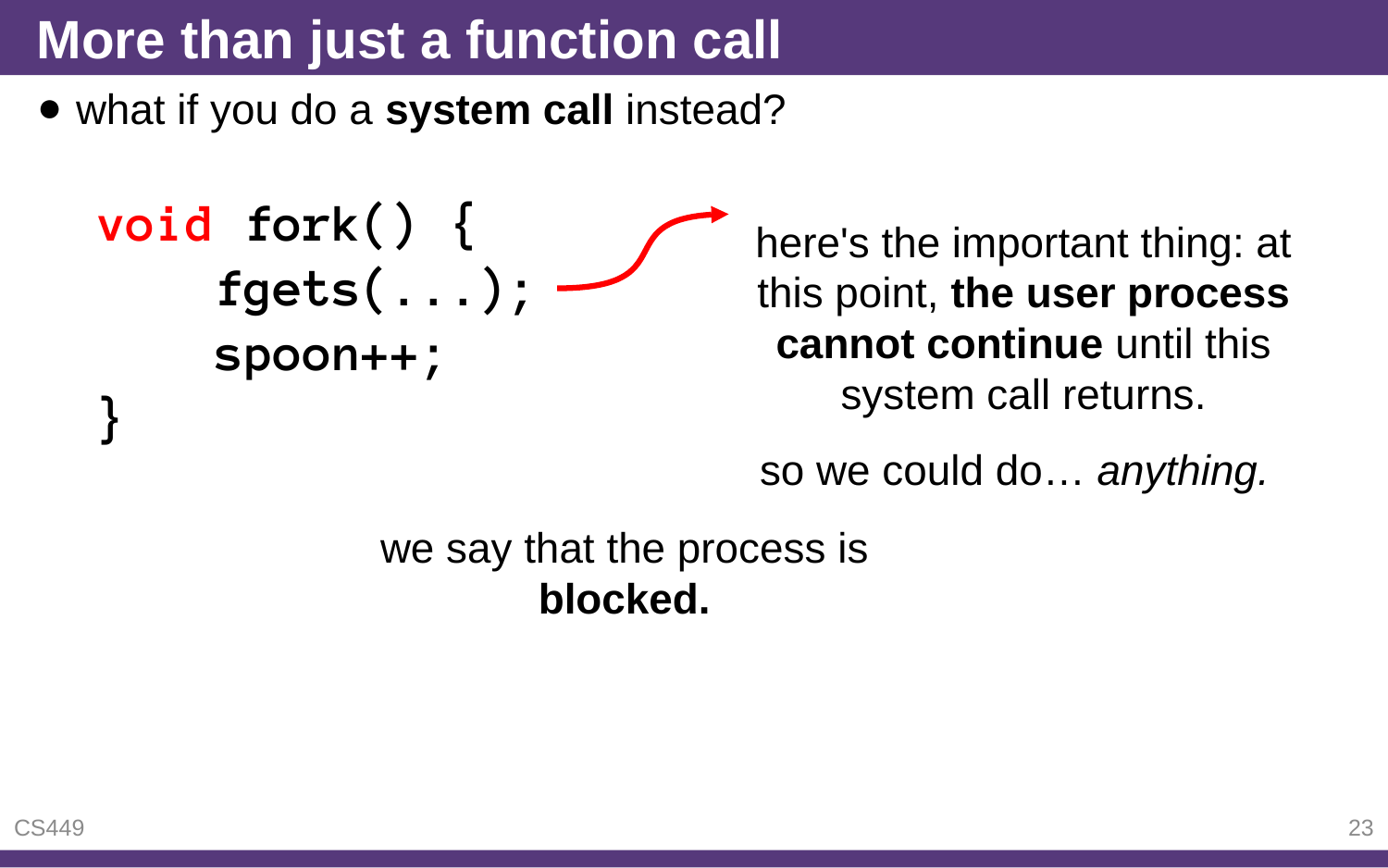

# More than just a function call
what if you do a system call instead?
void fork() {
    fgets(...);
    spoon++;
}
here's the important thing: at this point, the user process cannot continue until this system call returns.
so we could do… anything.
we say that the process is blocked.
CS449
23